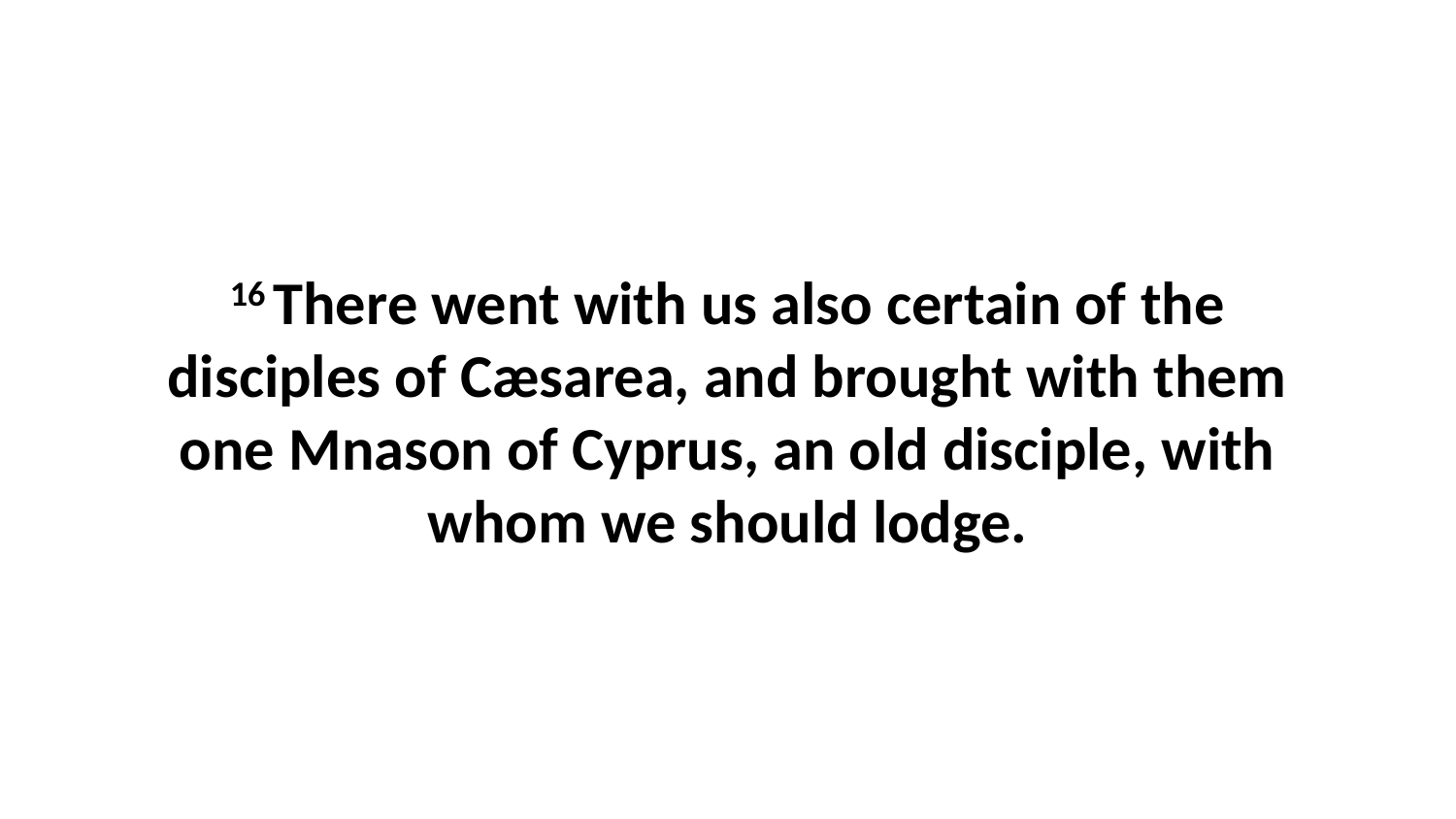

16 There went with us also certain of the disciples of Cæsarea, and brought with them one Mnason of Cyprus, an old disciple, with whom we should lodge.